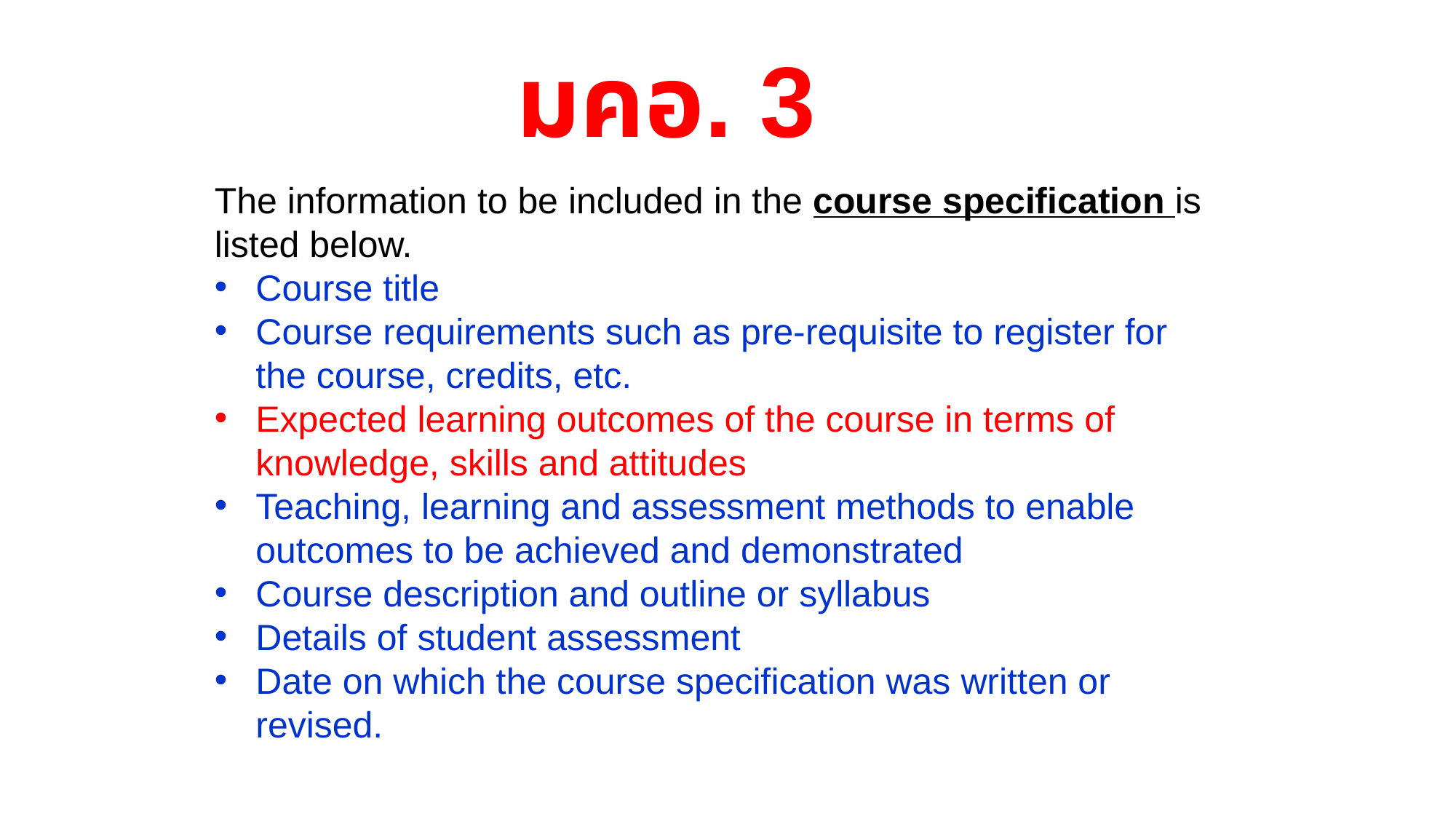

62
มคอ. 3
The information to be included in the course specification is listed below.
Course title
Course requirements such as pre-requisite to register for the course, credits, etc.
Expected learning outcomes of the course in terms of knowledge, skills and attitudes
Teaching, learning and assessment methods to enable outcomes to be achieved and demonstrated
Course description and outline or syllabus
Details of student assessment
Date on which the course specification was written or revised.

QA at Programme Level